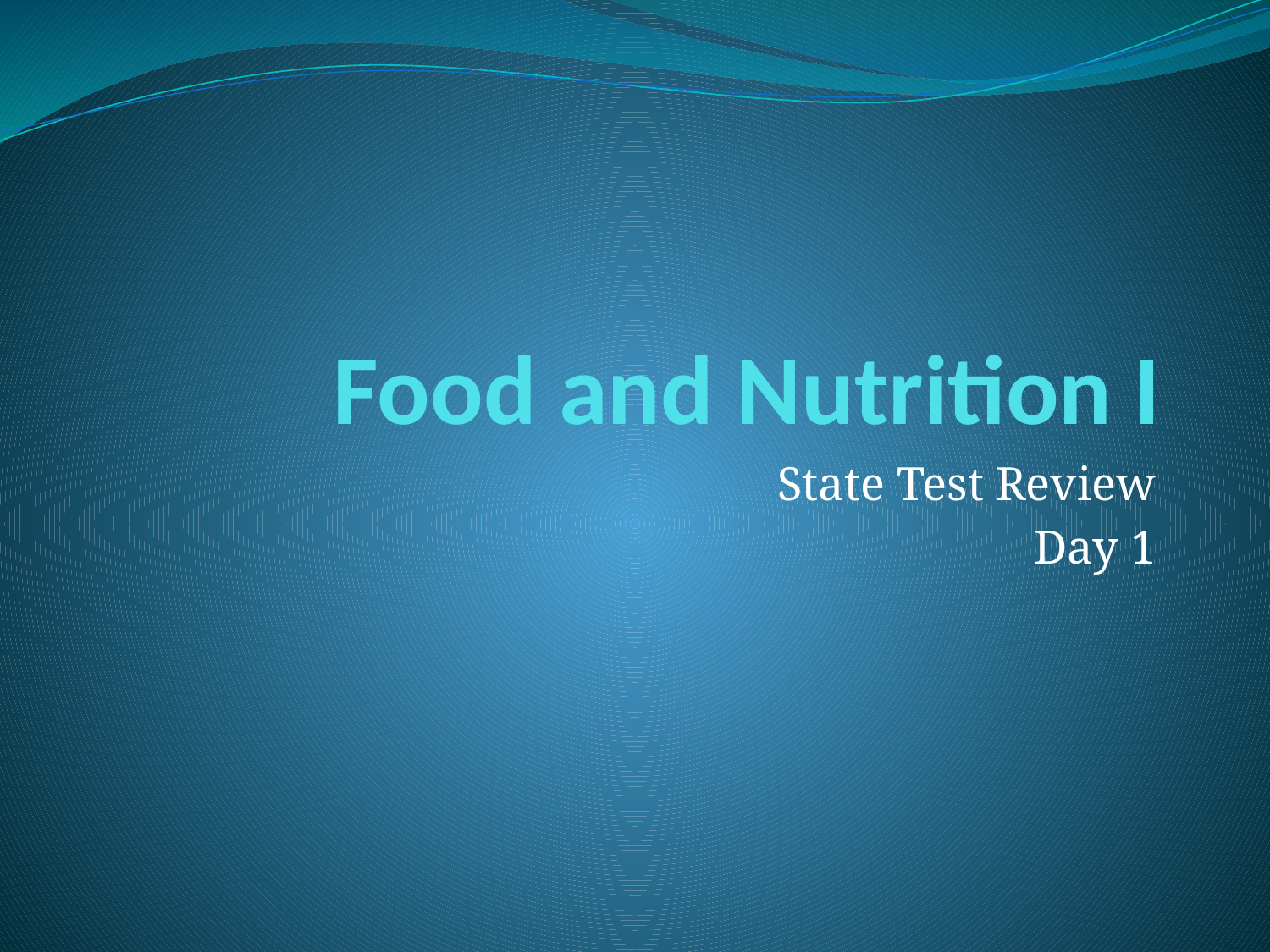

# Food and Nutrition I
State Test Review
Day 1